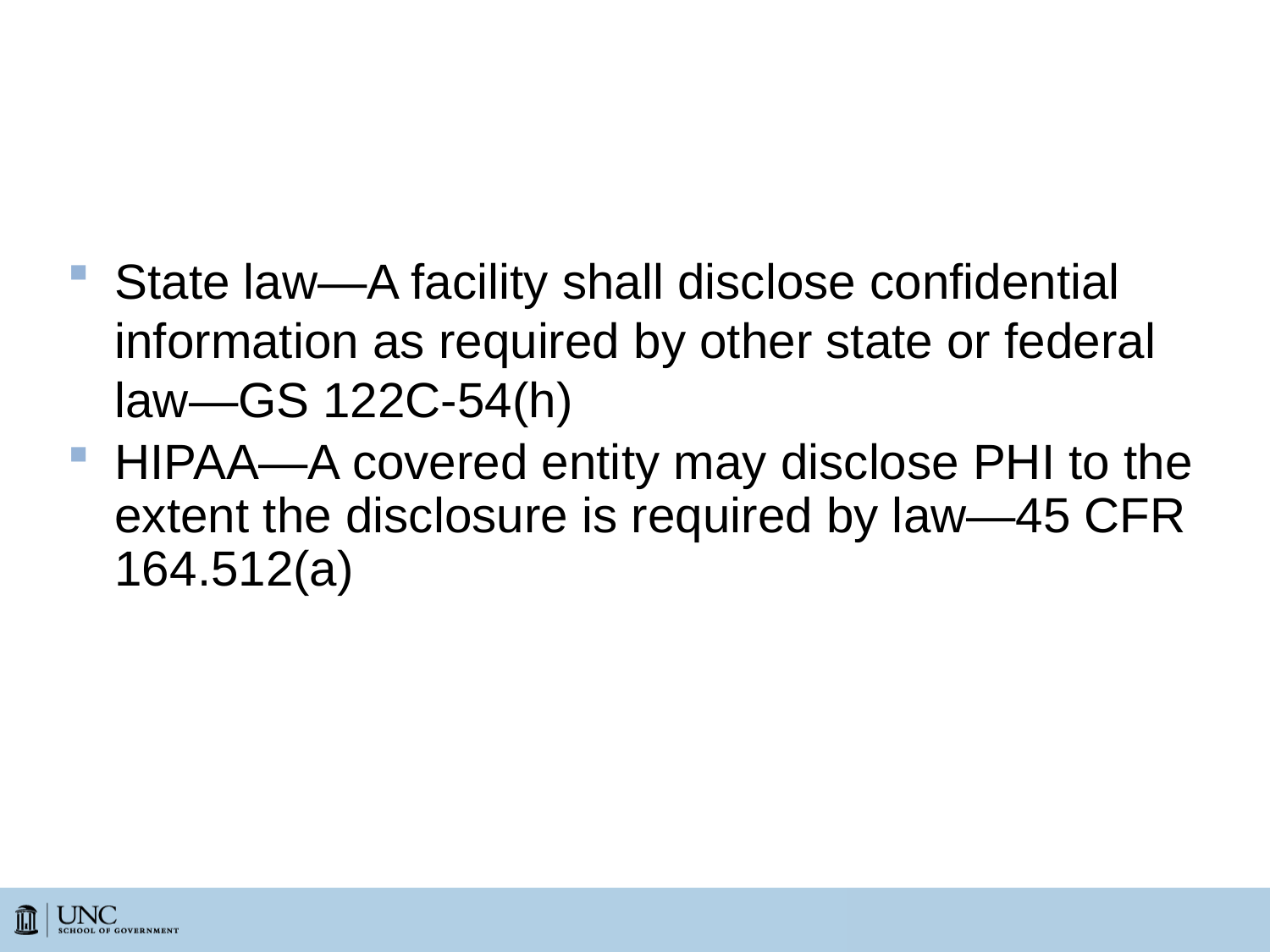

# Disclosures Required by Law
State law—A facility shall disclose confidential information as required by other state or federal law—GS 122C-54(h)
HIPAA—A covered entity may disclose PHI to the extent the disclosure is required by law—45 CFR 164.512(a)